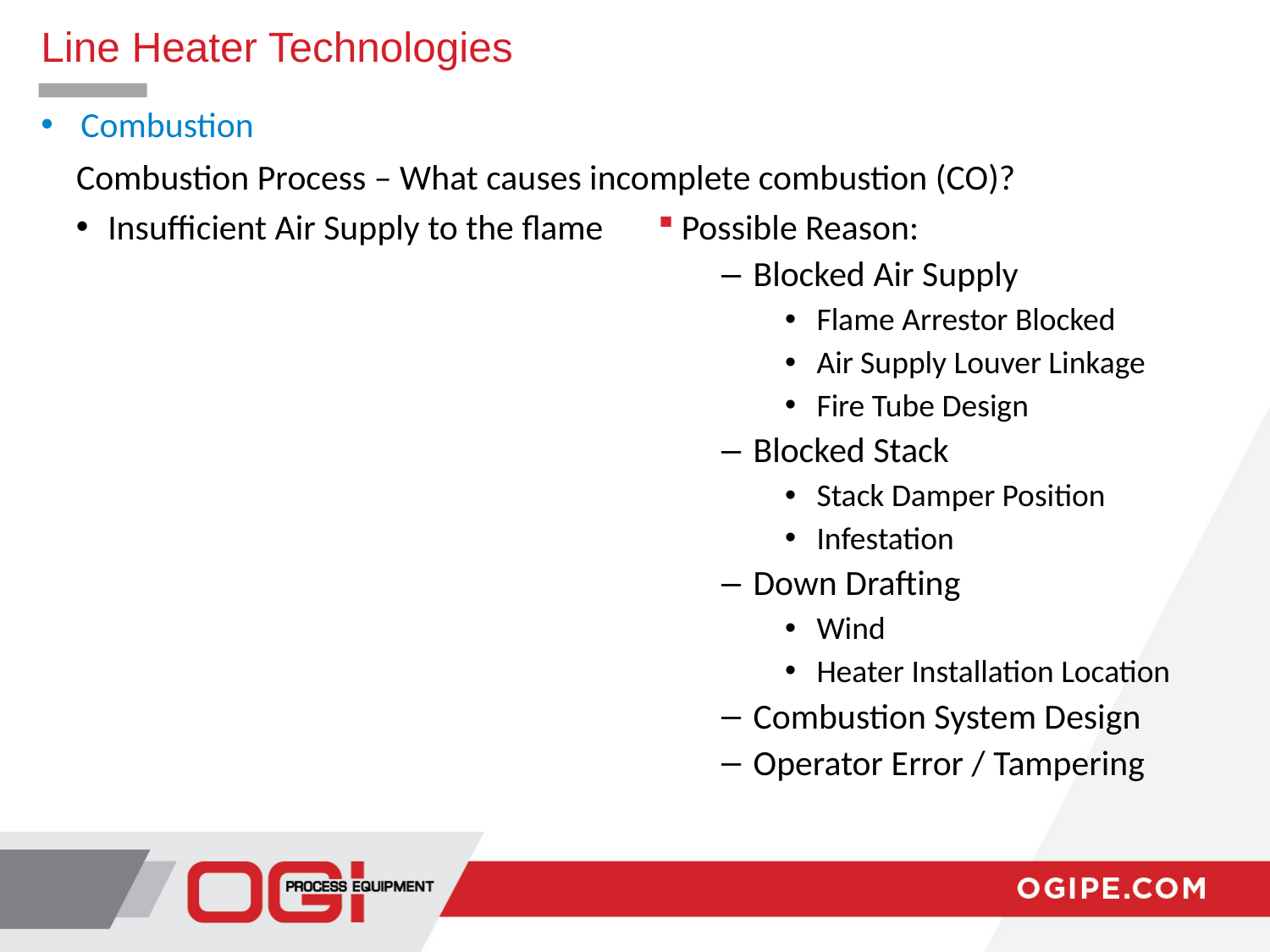

Line Heater Technologies

Combustion
Combustion Process – What causes incomplete combustion (CO)?
Insufficient Air Supply to the flame

Possible Reason:
Blocked Air Supply
Flame Arrestor Blocked
Air Supply Louver Linkage
Fire Tube Design
Blocked Stack
Stack Damper Position
Infestation
Down Drafting
Wind
Heater Installation Location
Combustion System Design
Operator Error / Tampering